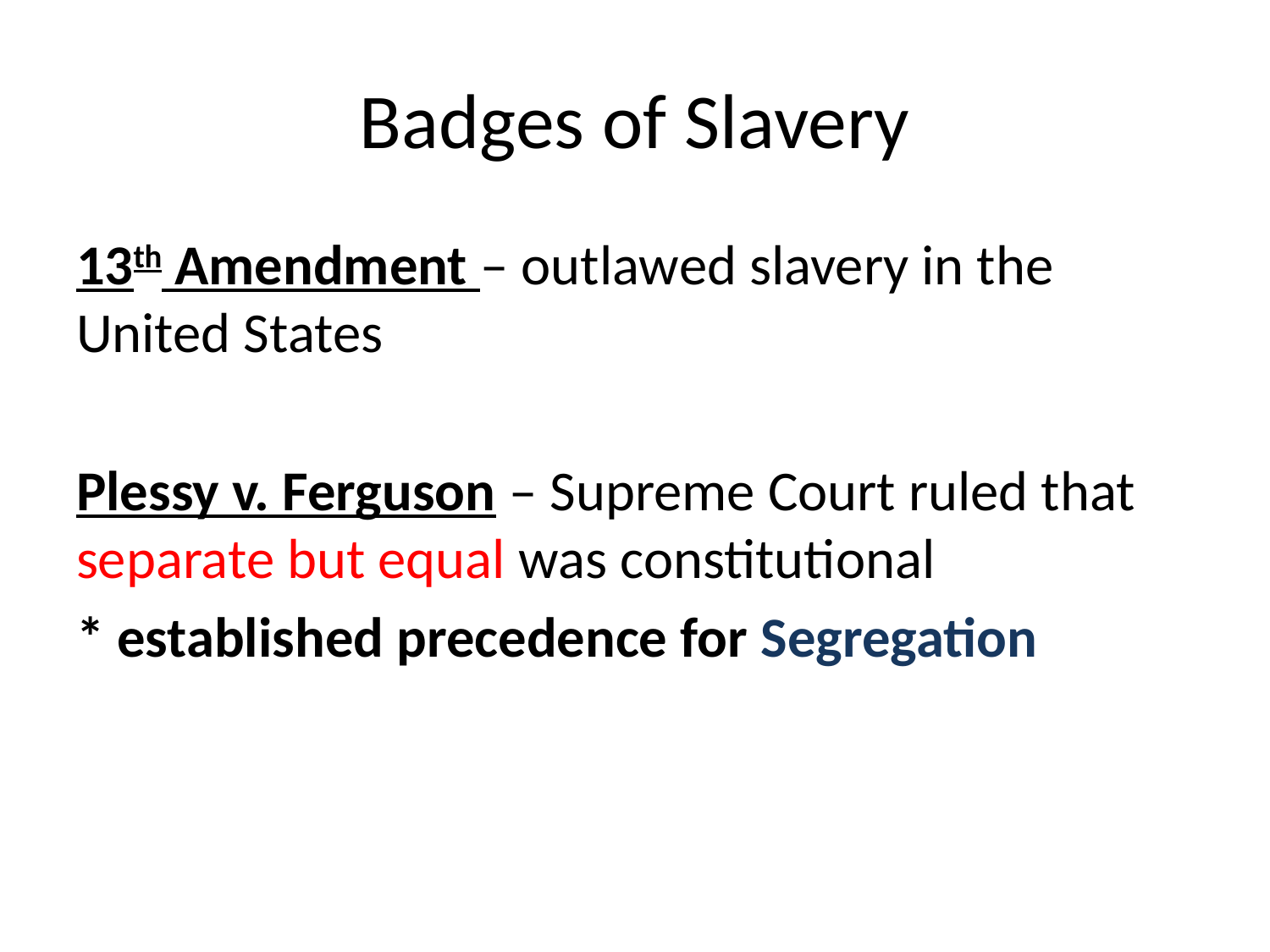

# Badges of Slavery
13th Amendment – outlawed slavery in the United States

Plessy v. Ferguson – Supreme Court ruled that separate but equal was constitutional
* established precedence for Segregation